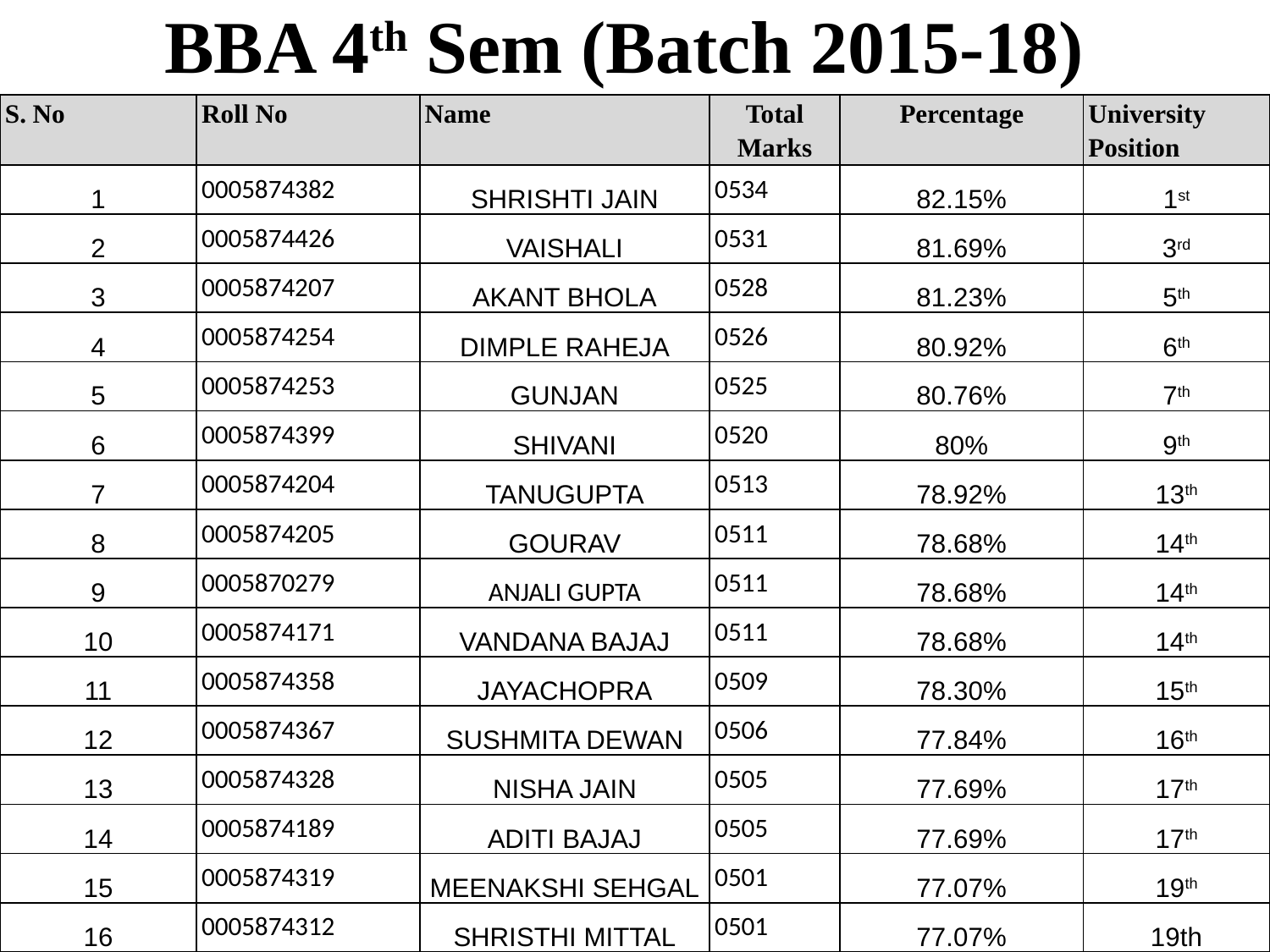

BBA 4th Sem (Batch 2015-18)
| S. No | Roll No | Name | Total Marks | Percentage | University Position |
| --- | --- | --- | --- | --- | --- |
| 1 | 0005874382 | SHRISHTI JAIN | 0534 | 82.15% | 1st |
| 2 | 0005874426 | VAISHALI | 0531 | 81.69% | 3rd |
| 3 | 0005874207 | AKANT BHOLA | 0528 | 81.23% | 5th |
| 4 | 0005874254 | DIMPLE RAHEJA | 0526 | 80.92% | 6th |
| 5 | 0005874253 | GUNJAN | 0525 | 80.76% | 7th |
| 6 | 0005874399 | SHIVANI | 0520 | 80% | 9th |
| 7 | 0005874204 | TANUGUPTA | 0513 | 78.92% | 13th |
| 8 | 0005874205 | GOURAV | 0511 | 78.68% | 14th |
| 9 | 0005870279 | ANJALI GUPTA | 0511 | 78.68% | 14th |
| 10 | 0005874171 | VANDANA BAJAJ | 0511 | 78.68% | 14th |
| 11 | 0005874358 | JAYACHOPRA | 0509 | 78.30% | 15th |
| 12 | 0005874367 | SUSHMITA DEWAN | 0506 | 77.84% | 16th |
| 13 | 0005874328 | NISHA JAIN | 0505 | 77.69% | 17th |
| 14 | 0005874189 | ADITI BAJAJ | 0505 | 77.69% | 17th |
| 15 | 0005874319 | MEENAKSHI SEHGAL | 0501 | 77.07% | 19th |
| 16 | 0005874312 | SHRISTHI MITTAL | 0501 | 77.07% | 19th |